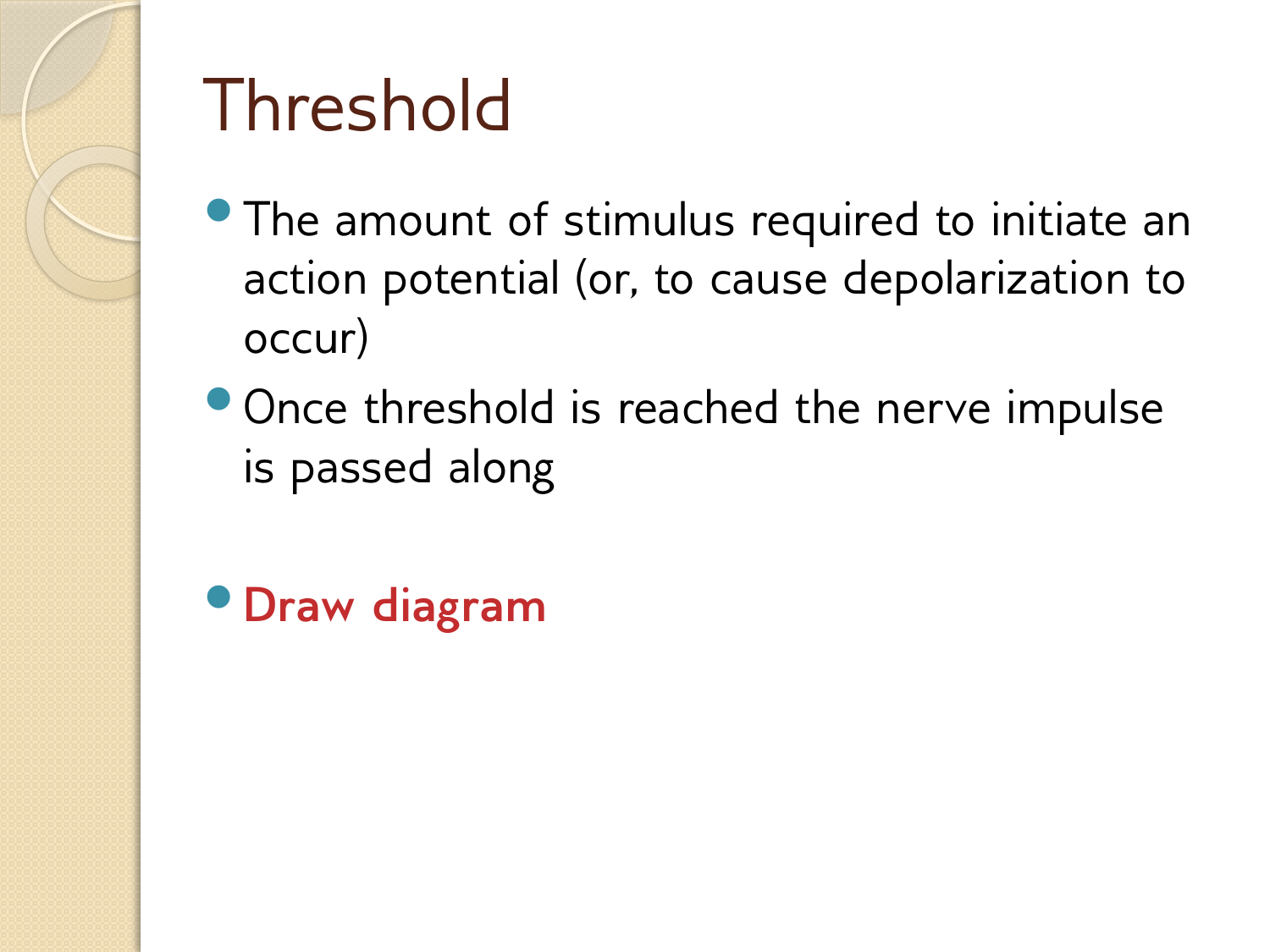

# Threshold
The amount of stimulus required to initiate an action potential (or, to cause depolarization to occur)
Once threshold is reached the nerve impulse is passed along

Draw diagram